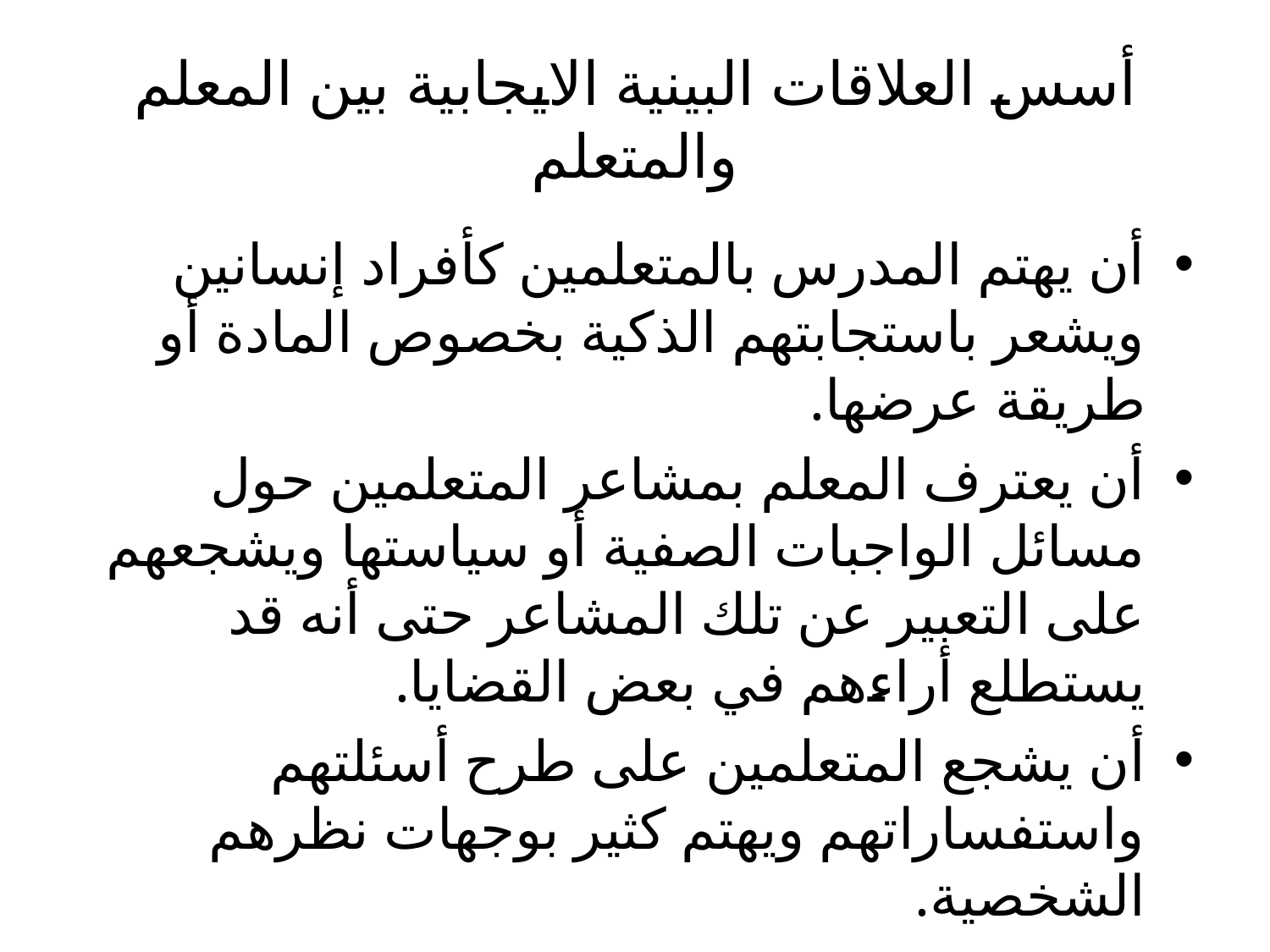

# أسس العلاقات البينية الايجابية بين المعلم والمتعلم
أن يهتم المدرس بالمتعلمين كأفراد إنسانين ويشعر باستجابتهم الذكية بخصوص المادة أو طريقة عرضها.
أن يعترف المعلم بمشاعر المتعلمين حول مسائل الواجبات الصفية أو سياستها ويشجعهم على التعبير عن تلك المشاعر حتى أنه قد يستطلع أراءهم في بعض القضايا.
أن يشجع المتعلمين على طرح أسئلتهم واستفساراتهم ويهتم كثير بوجهات نظرهم الشخصية.